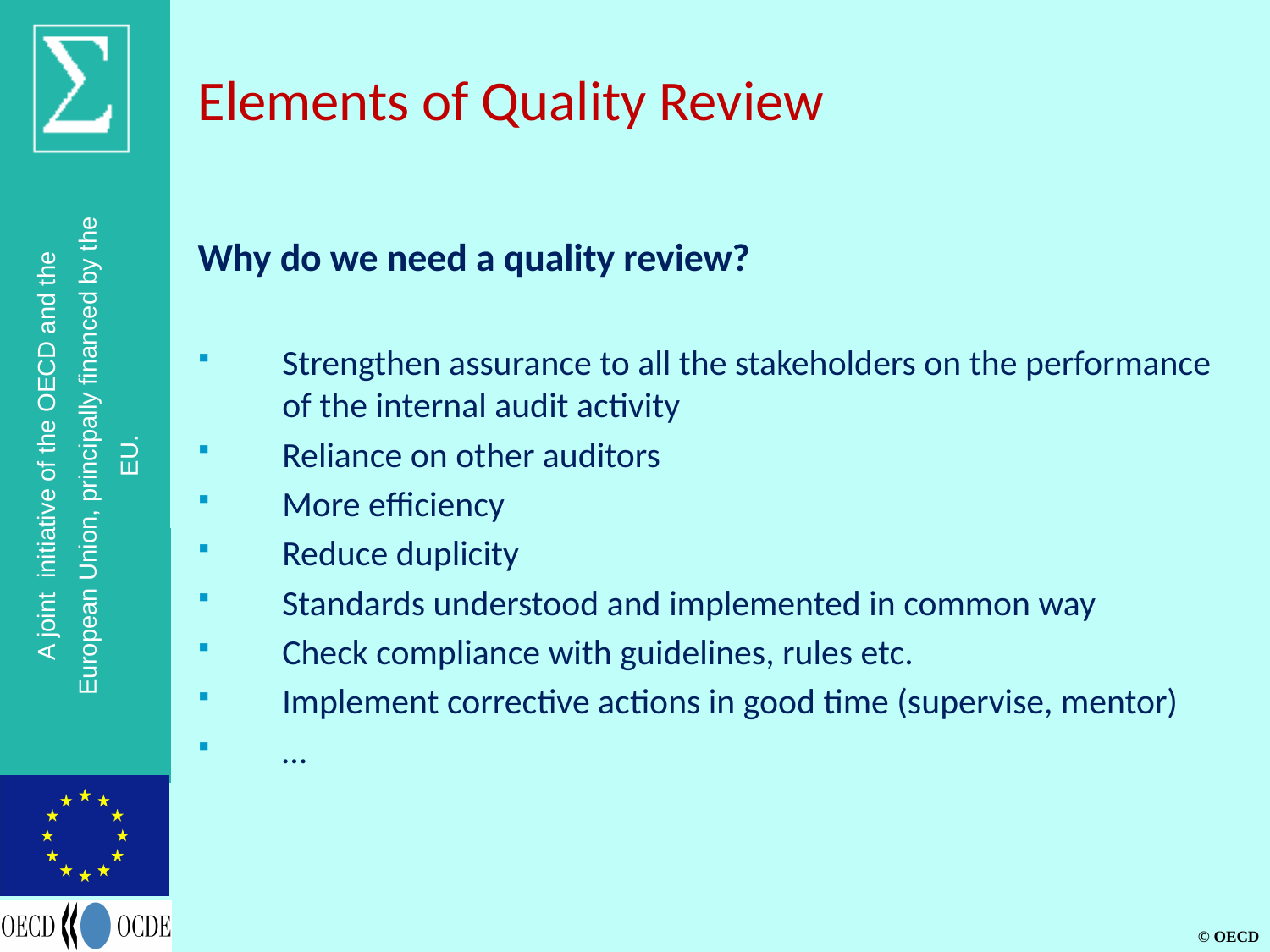

Elements of Quality Review
Why do we need a quality review?

Strengthen assurance to all the stakeholders on the performance of the internal audit activity
Reliance on other auditors
More efficiency
Reduce duplicity
Standards understood and implemented in common way
Check compliance with guidelines, rules etc.
Implement corrective actions in good time (supervise, mentor)
…